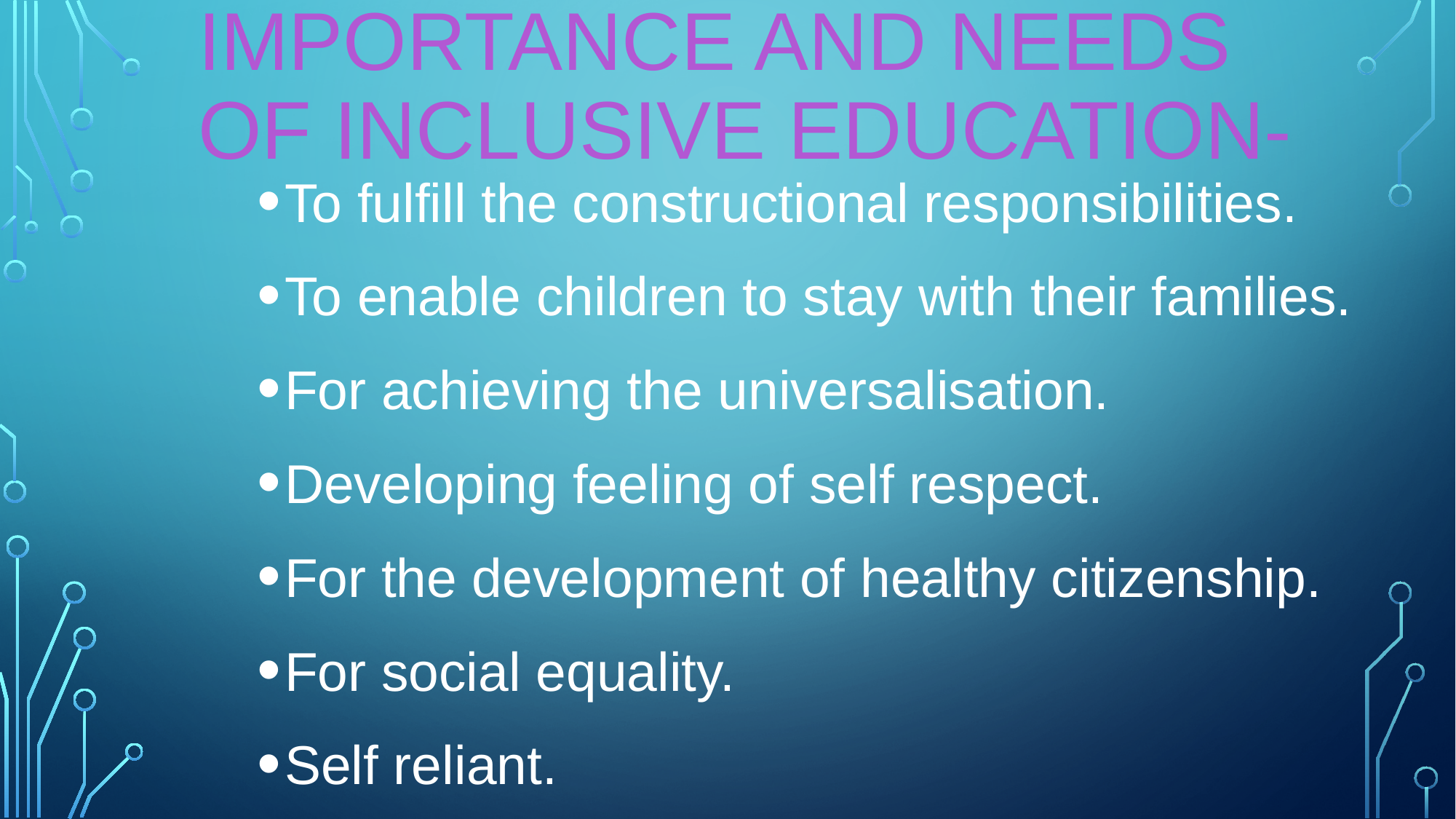

# Importance and needs of Inclusive Education-
To fulfill the constructional responsibilities.
To enable children to stay with their families.
For achieving the universalisation.
Developing feeling of self respect.
For the development of healthy citizenship.
For social equality.
Self reliant.